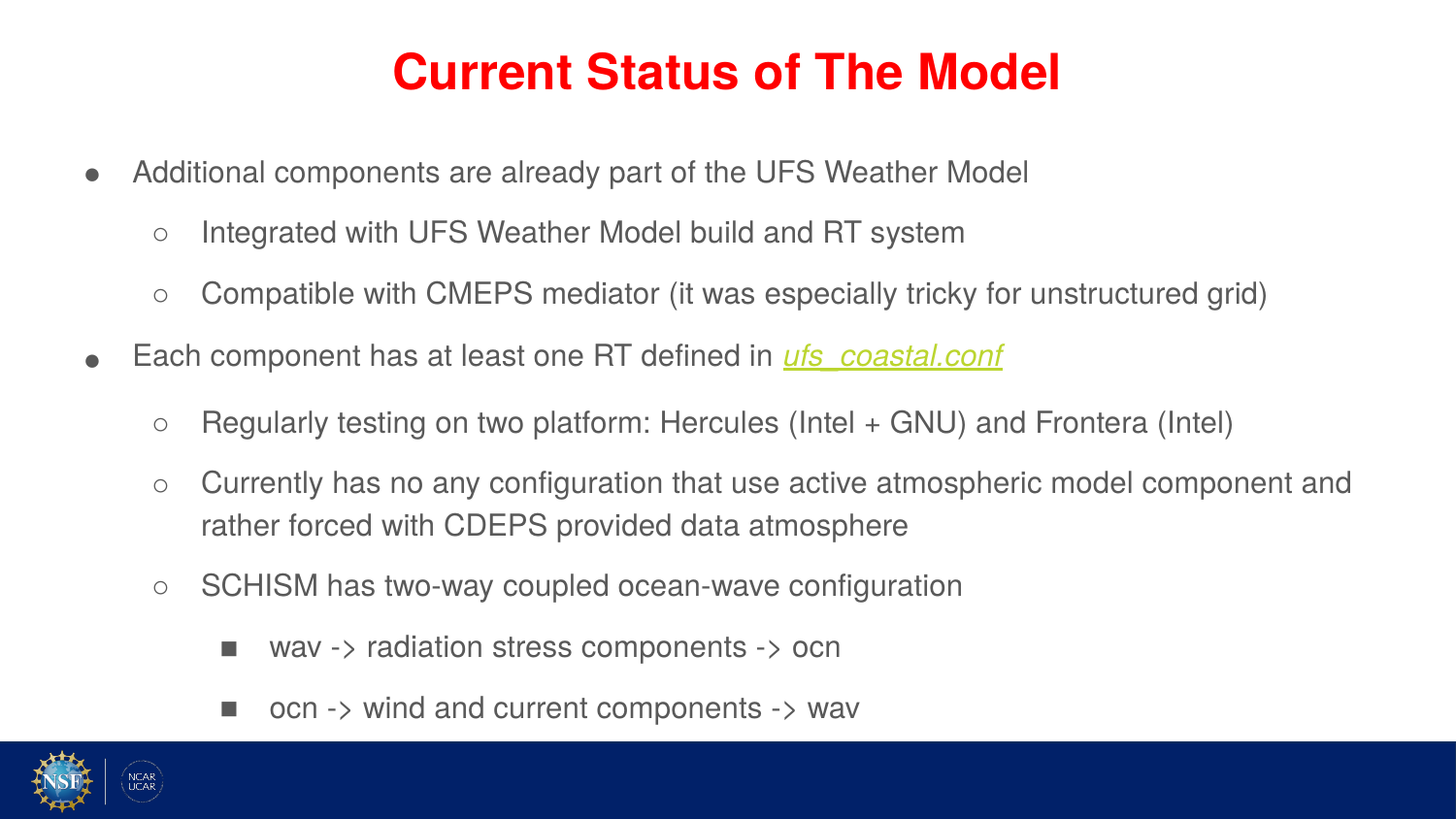

# Current Status of The Model
Additional components are already part of the UFS Weather Model
Integrated with UFS Weather Model build and RT system
Compatible with CMEPS mediator (it was especially tricky for unstructured grid)
Each component has at least one RT defined in ufs_coastal.conf
Regularly testing on two platform: Hercules (Intel + GNU) and Frontera (Intel)
Currently has no any configuration that use active atmospheric model component and rather forced with CDEPS provided data atmosphere
SCHISM has two-way coupled ocean-wave configuration
wav -> radiation stress components -> ocn
ocn -> wind and current components -> wav